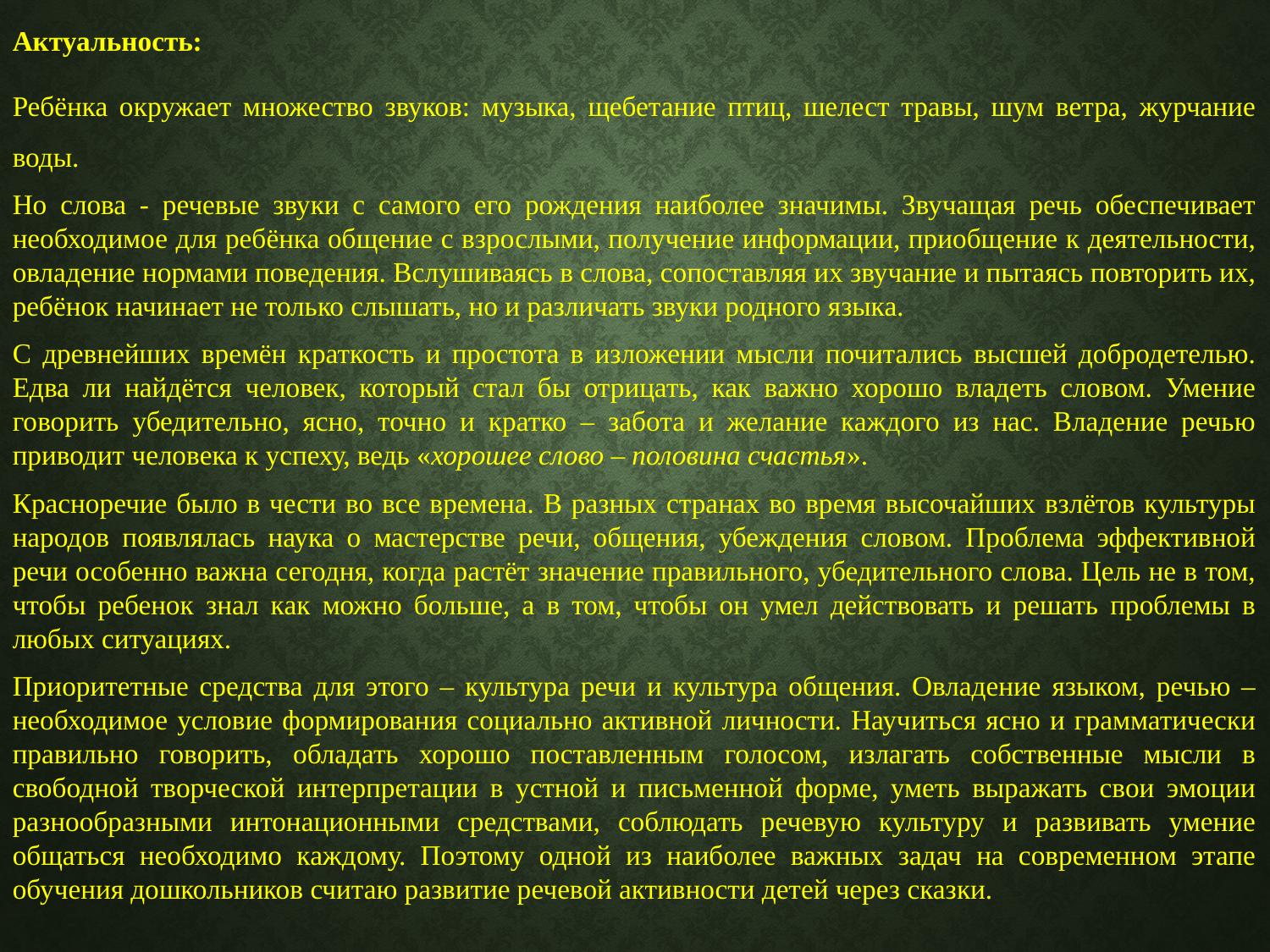

Актуальность:
Ребёнка окружает множество звуков: музыка, щебетание птиц, шелест травы, шум ветра, журчание воды.
Но слова - речевые звуки с самого его рождения наиболее значимы. Звучащая речь обеспечивает необходимое для ребёнка общение с взрослыми, получение информации, приобщение к деятельности, овладение нормами поведения. Вслушиваясь в слова, сопоставляя их звучание и пытаясь повторить их, ребёнок начинает не только слышать, но и различать звуки родного языка.
С древнейших времён краткость и простота в изложении мысли почитались высшей добродетелью. Едва ли найдётся человек, который стал бы отрицать, как важно хорошо владеть словом. Умение говорить убедительно, ясно, точно и кратко – забота и желание каждого из нас. Владение речью приводит человека к успеху, ведь «хорошее слово – половина счастья».
Красноречие было в чести во все времена. В разных странах во время высочайших взлётов культуры народов появлялась наука о мастерстве речи, общения, убеждения словом. Проблема эффективной речи особенно важна сегодня, когда растёт значение правильного, убедительного слова. Цель не в том, чтобы ребенок знал как можно больше, а в том, чтобы он умел действовать и решать проблемы в любых ситуациях.
Приоритетные средства для этого – культура речи и культура общения. Овладение языком, речью – необходимое условие формирования социально активной личности. Научиться ясно и грамматически правильно говорить, обладать хорошо поставленным голосом, излагать собственные мысли в свободной творческой интерпретации в устной и письменной форме, уметь выражать свои эмоции разнообразными интонационными средствами, соблюдать речевую культуру и развивать умение общаться необходимо каждому. Поэтому одной из наиболее важных задач на современном этапе обучения дошкольников считаю развитие речевой активности детей через сказки.